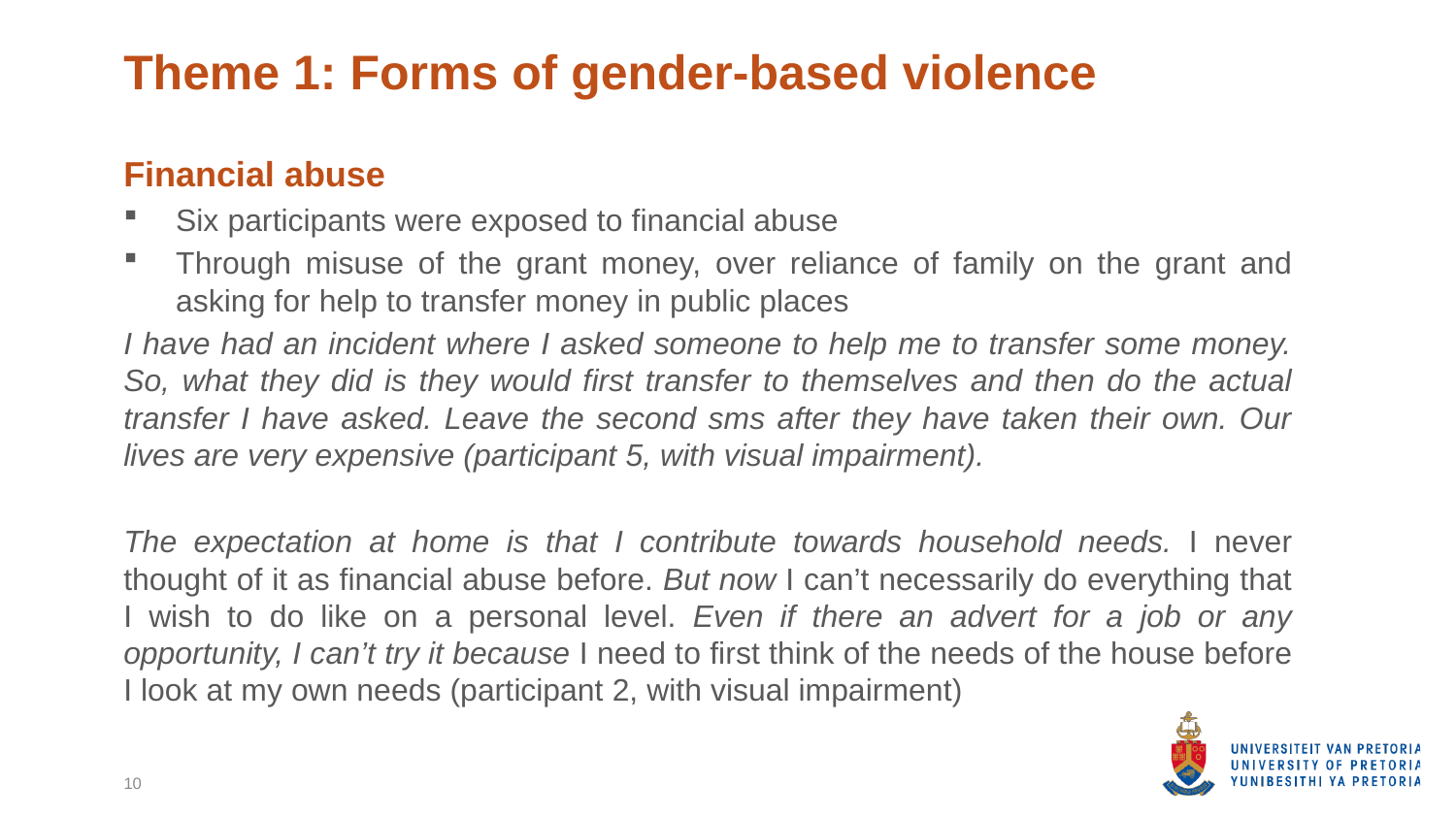

# Theme 1: Forms of gender-based violence
Financial abuse
Six participants were exposed to financial abuse
Through misuse of the grant money, over reliance of family on the grant and asking for help to transfer money in public places
I have had an incident where I asked someone to help me to transfer some money. So, what they did is they would first transfer to themselves and then do the actual transfer I have asked. Leave the second sms after they have taken their own. Our lives are very expensive (participant 5, with visual impairment).

The expectation at home is that I contribute towards household needs. I never thought of it as financial abuse before. But now I can’t necessarily do everything that I wish to do like on a personal level. Even if there an advert for a job or any opportunity, I can’t try it because I need to first think of the needs of the house before I look at my own needs (participant 2, with visual impairment)